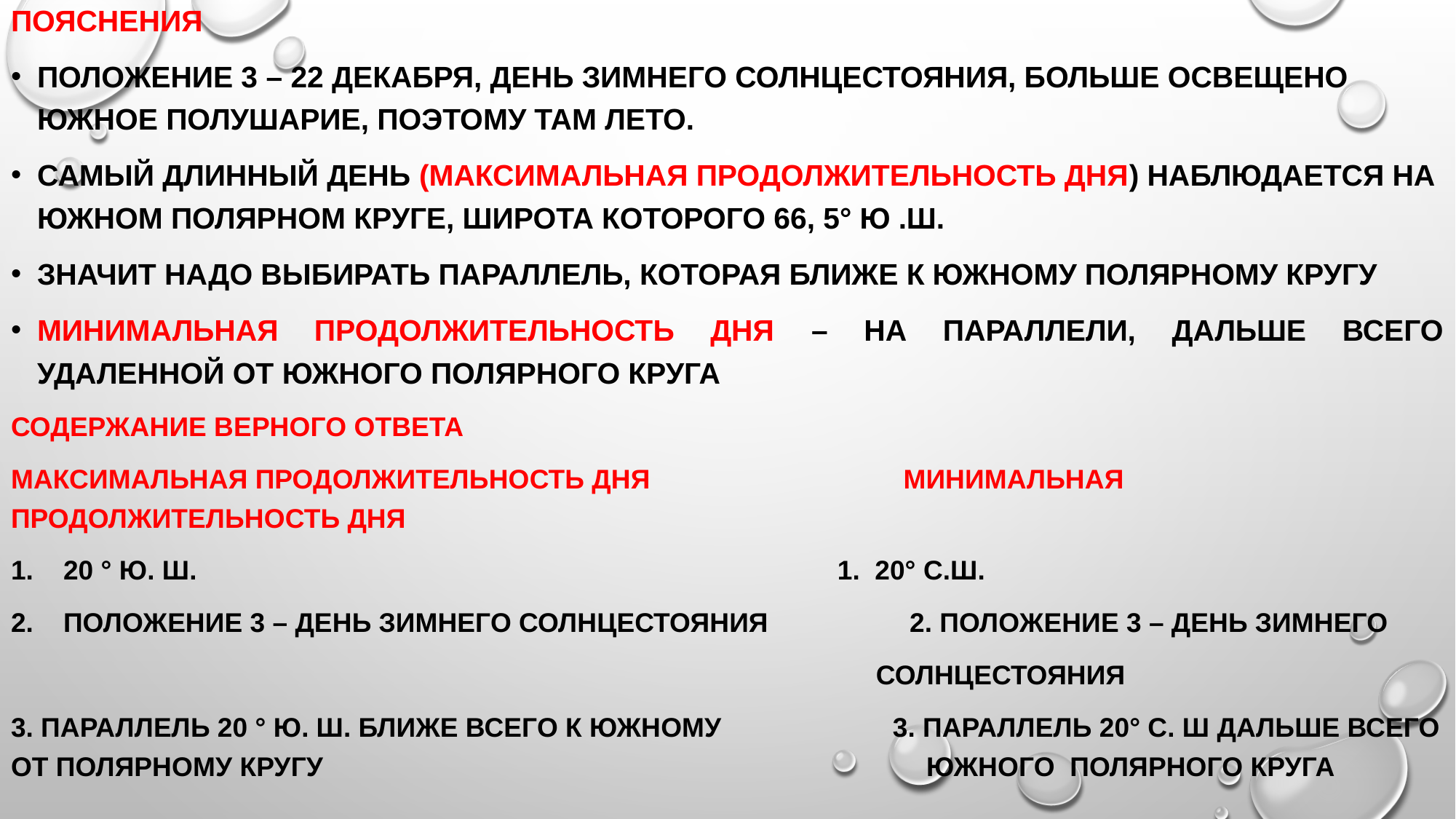

пояснения
Положение 3 – 22 декабря, день зимнего солнцестояния, больше освещено южное полушарие, поэтому там лето.
Самый длинный день (максимальная продолжительность дня) наблюдается на южном полярном круге, широта которого 66, 5° ю .ш.
Значит надо выбирать параллель, которая ближе к южному полярному кругу
Минимальная продолжительность дня – на параллели, дальше всего удаленной от южного полярного круга
Содержание верного ответа
Максимальная продолжительность дня                                  минимальная продолжительность дня
20 ° ю. ш.                                                                                      1.  20° с.ш.
Положение 3 – день зимнего солнцестояния                   2. Положение 3 – день зимнего
                                                                                                                    солнцестояния
3. Параллель 20 ° ю. ш. ближе всего к южному                       3. параллель 20° с. ш дальше всего от полярному кругу                                                                                 южного  полярного круга